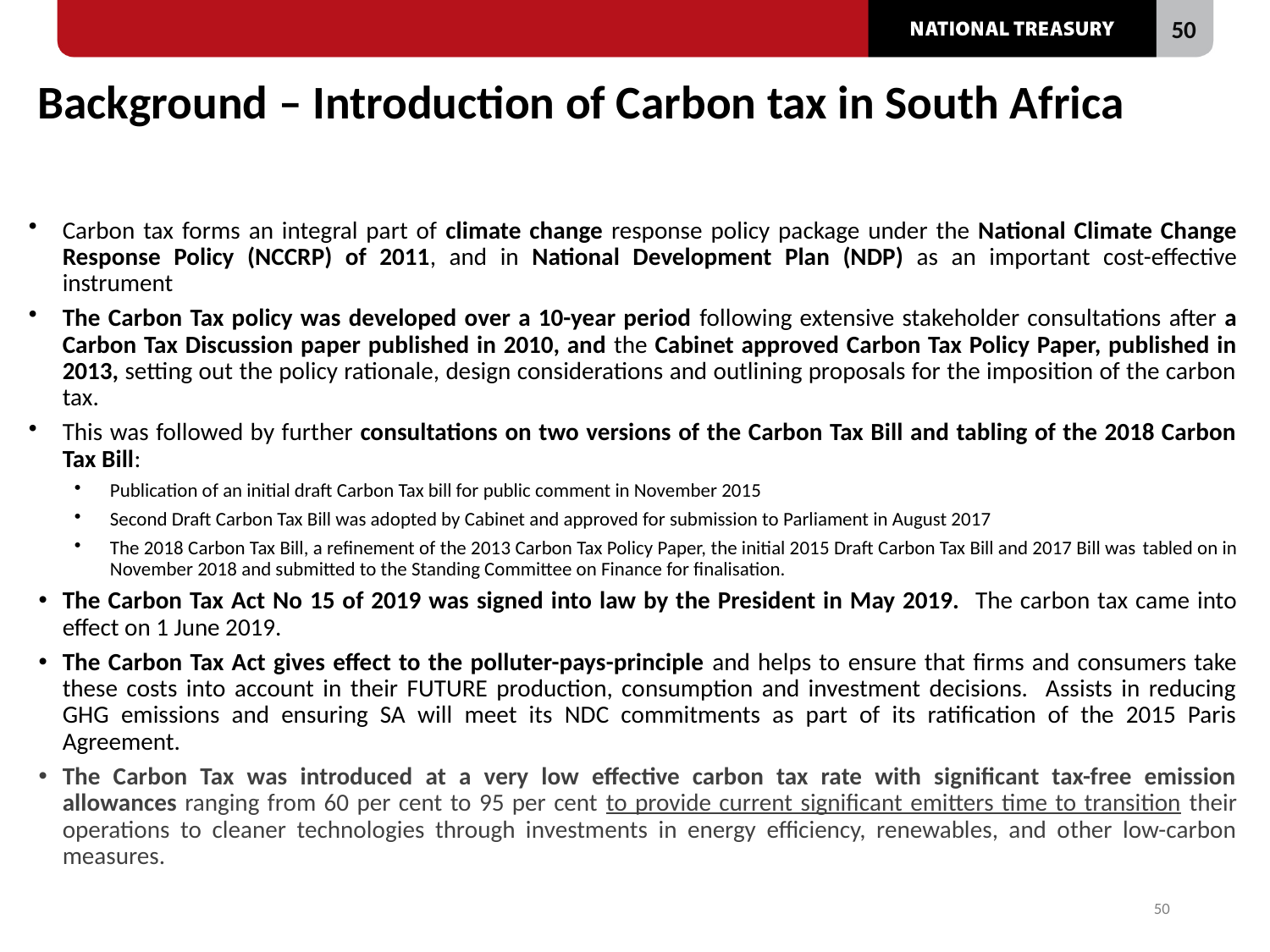

50
# Background – Introduction of Carbon tax in South Africa

Carbon tax forms an integral part of climate change response policy package under the National Climate Change Response Policy (NCCRP) of 2011, and in National Development Plan (NDP) as an important cost-effective instrument
The Carbon Tax policy was developed over a 10-year period following extensive stakeholder consultations after a Carbon Tax Discussion paper published in 2010, and the Cabinet approved Carbon Tax Policy Paper, published in 2013, setting out the policy rationale, design considerations and outlining proposals for the imposition of the carbon tax.
This was followed by further consultations on two versions of the Carbon Tax Bill and tabling of the 2018 Carbon Tax Bill:
Publication of an initial draft Carbon Tax bill for public comment in November 2015
Second Draft Carbon Tax Bill was adopted by Cabinet and approved for submission to Parliament in August 2017
The 2018 Carbon Tax Bill, a refinement of the 2013 Carbon Tax Policy Paper, the initial 2015 Draft Carbon Tax Bill and 2017 Bill was tabled on in November 2018 and submitted to the Standing Committee on Finance for finalisation.
The Carbon Tax Act No 15 of 2019 was signed into law by the President in May 2019.  The carbon tax came into effect on 1 June 2019.
The Carbon Tax Act gives effect to the polluter-pays-principle and helps to ensure that firms and consumers take these costs into account in their FUTURE production, consumption and investment decisions.  Assists in reducing GHG emissions and ensuring SA will meet its NDC commitments as part of its ratification of the 2015 Paris Agreement.
The Carbon Tax was introduced at a very low effective carbon tax rate with significant tax-free emission allowances ranging from 60 per cent to 95 per cent to provide current significant emitters time to transition their operations to cleaner technologies through investments in energy efficiency, renewables, and other low-carbon measures.